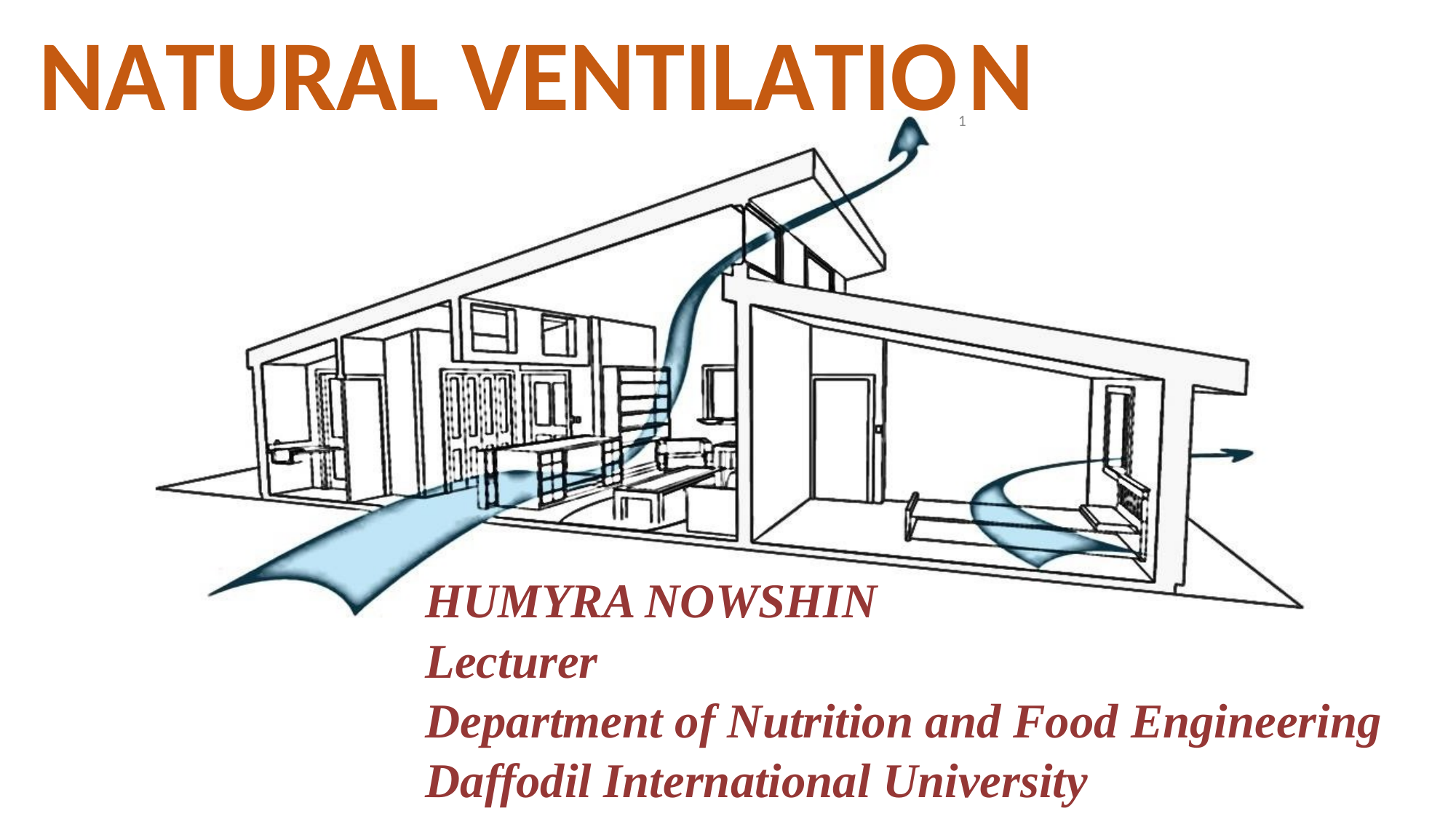

NATURAL VENTILATIO1N

HUMYRA NOWSHIN
Lecturer
Department of Nutrition and Food Engineering
Daffodil International University